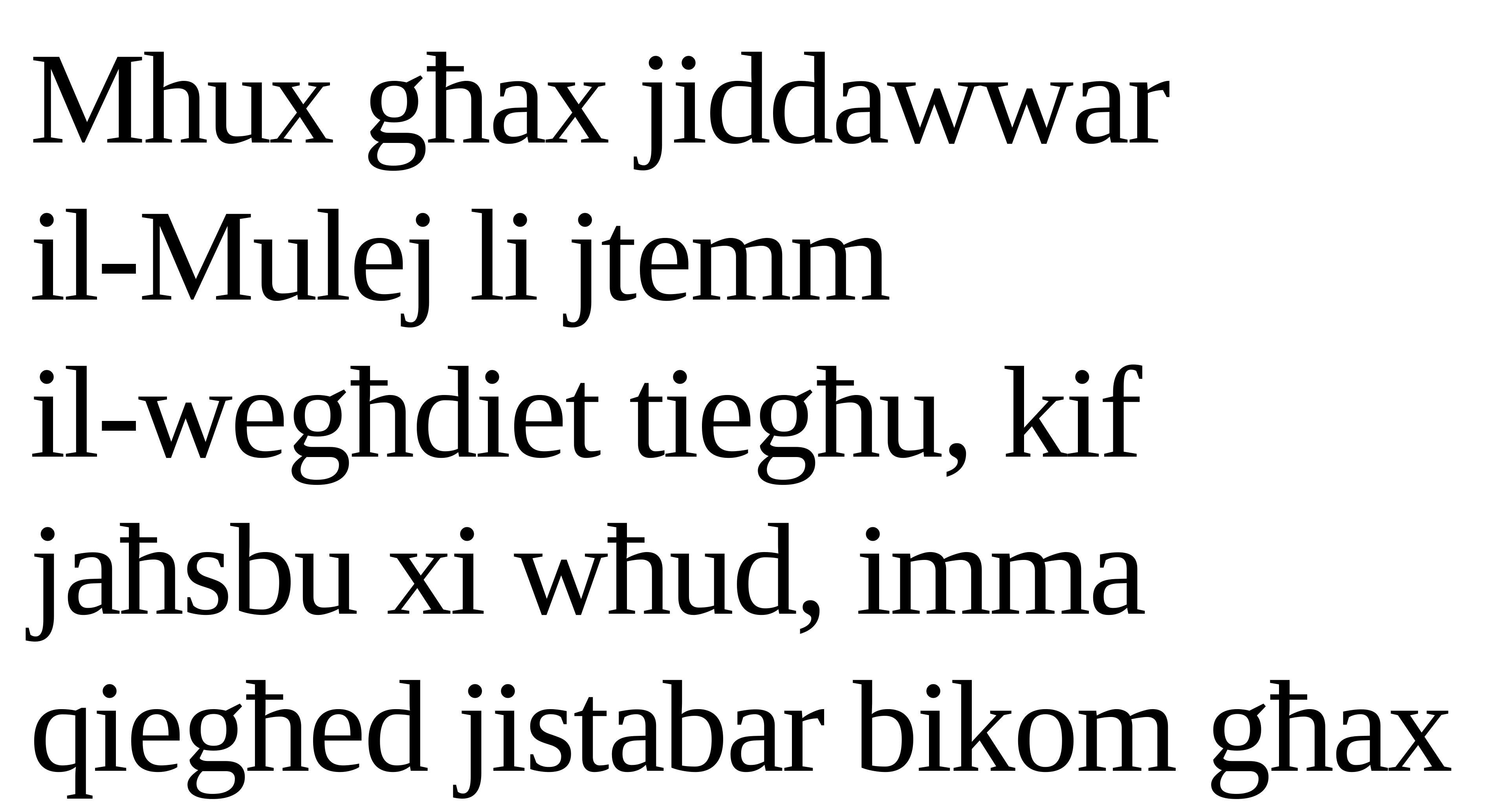

Mhux għax jiddawwar
il-Mulej li jtemm
il-wegħdiet tiegħu, kif jaħsbu xi wħud, imma qiegħed jistabar bikom għax